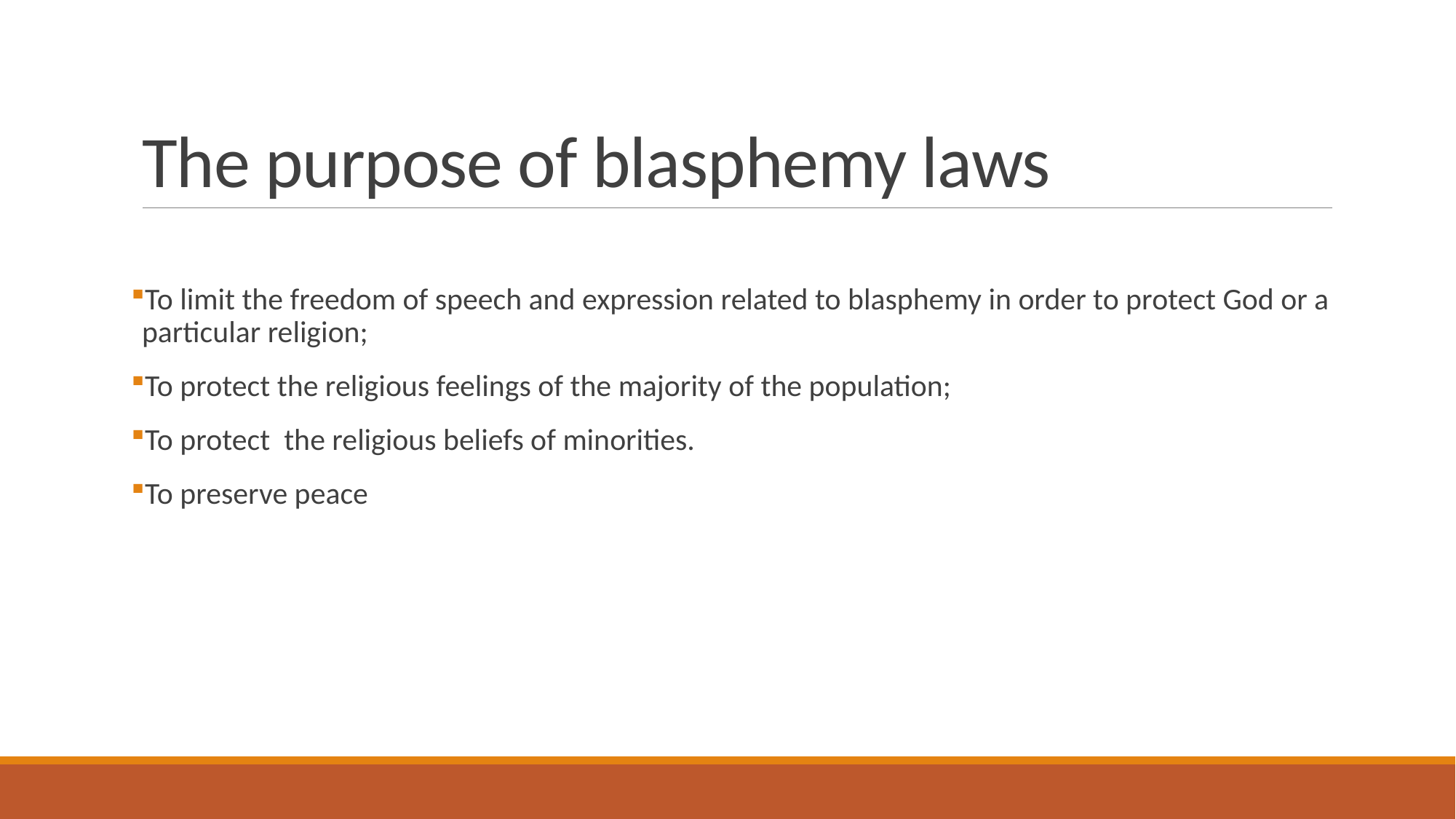

# The purpose of blasphemy laws

To limit the freedom of speech and expression related to blasphemy in order to protect God or a particular religion;
To protect the religious feelings of the majority of the population;
To protect  the religious beliefs of minorities.
To preserve peace